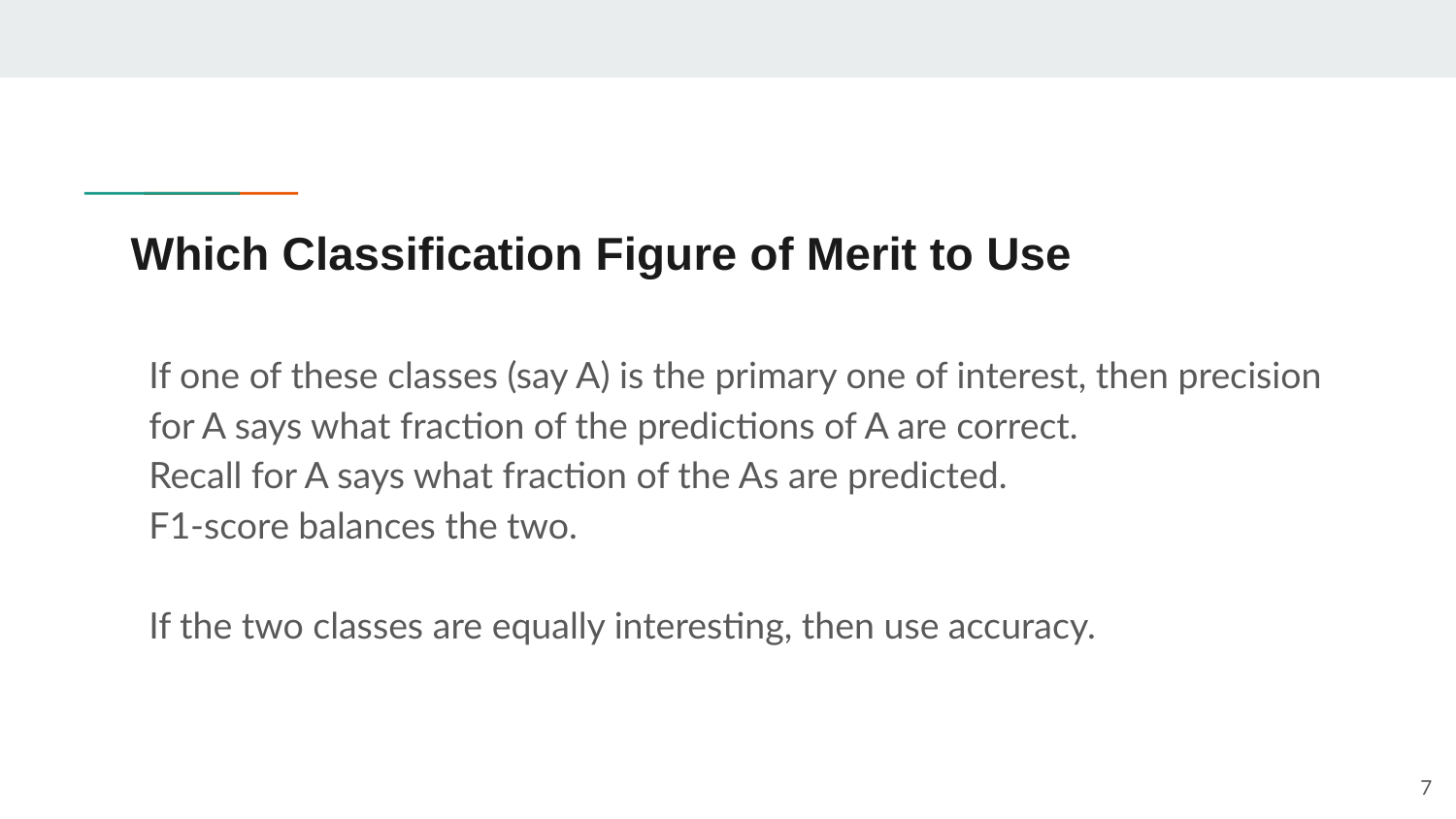

# Which Classification Figure of Merit to Use
If one of these classes (say A) is the primary one of interest, then precision for A says what fraction of the predictions of A are correct.
Recall for A says what fraction of the As are predicted.
F1-score balances the two.
If the two classes are equally interesting, then use accuracy.

7